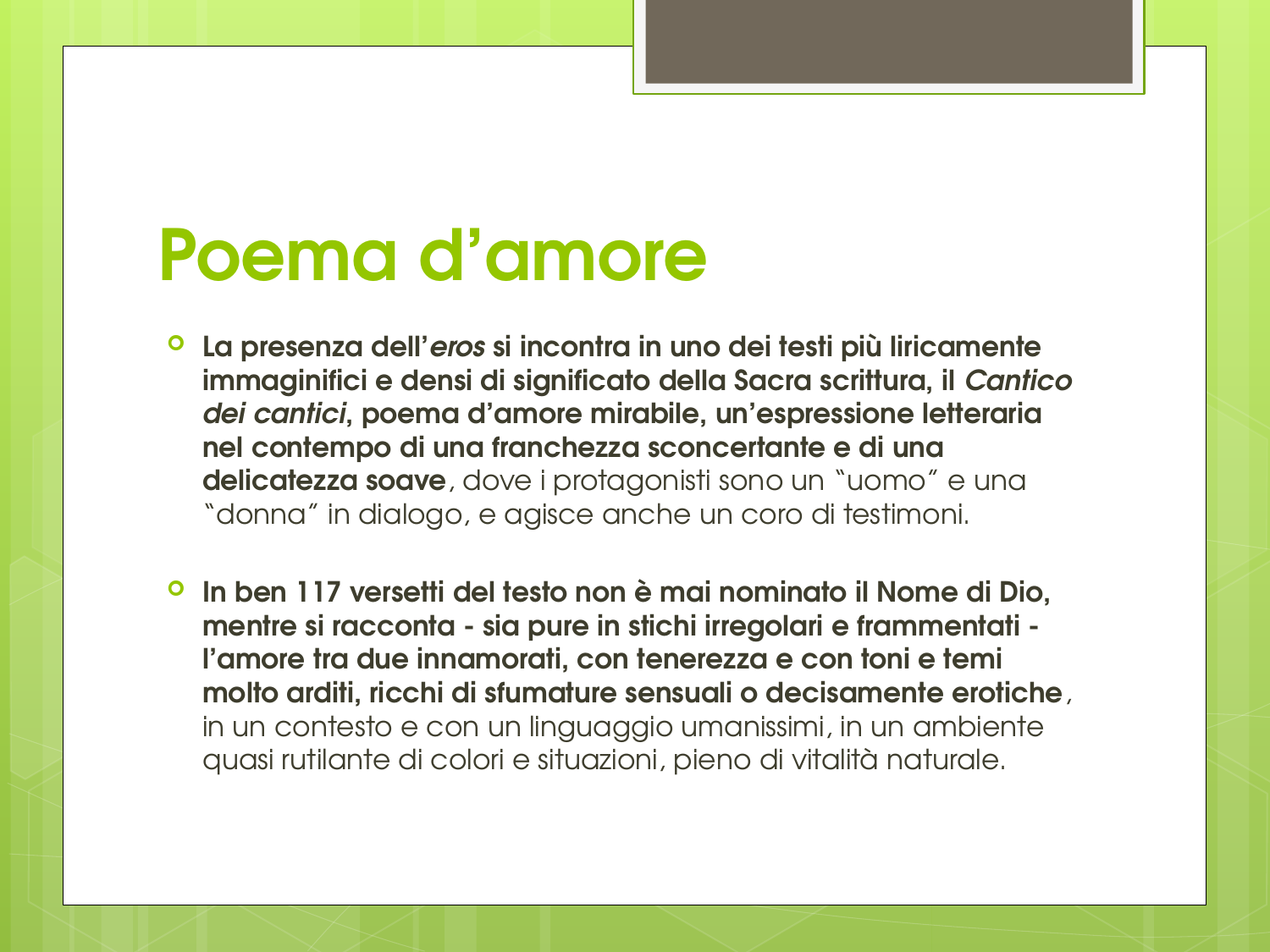

# Poema d’amore
La presenza dell’eros si incontra in uno dei testi più liricamente immaginifici e densi di significato della Sacra scrittura, il Cantico dei cantici, poema d’amore mirabile, un’espressione letteraria nel contempo di una franchezza sconcertante e di una delicatezza soave, dove i protagonisti sono un “uomo” e una “donna” in dialogo, e agisce anche un coro di testimoni.

In ben 117 versetti del testo non è mai nominato il Nome di Dio, mentre si racconta - sia pure in stichi irregolari e frammentati - l’amore tra due innamorati, con tenerezza e con toni e temi molto arditi, ricchi di sfumature sensuali o decisamente erotiche, in un contesto e con un linguaggio umanissimi, in un ambiente quasi rutilante di colori e situazioni, pieno di vitalità naturale.